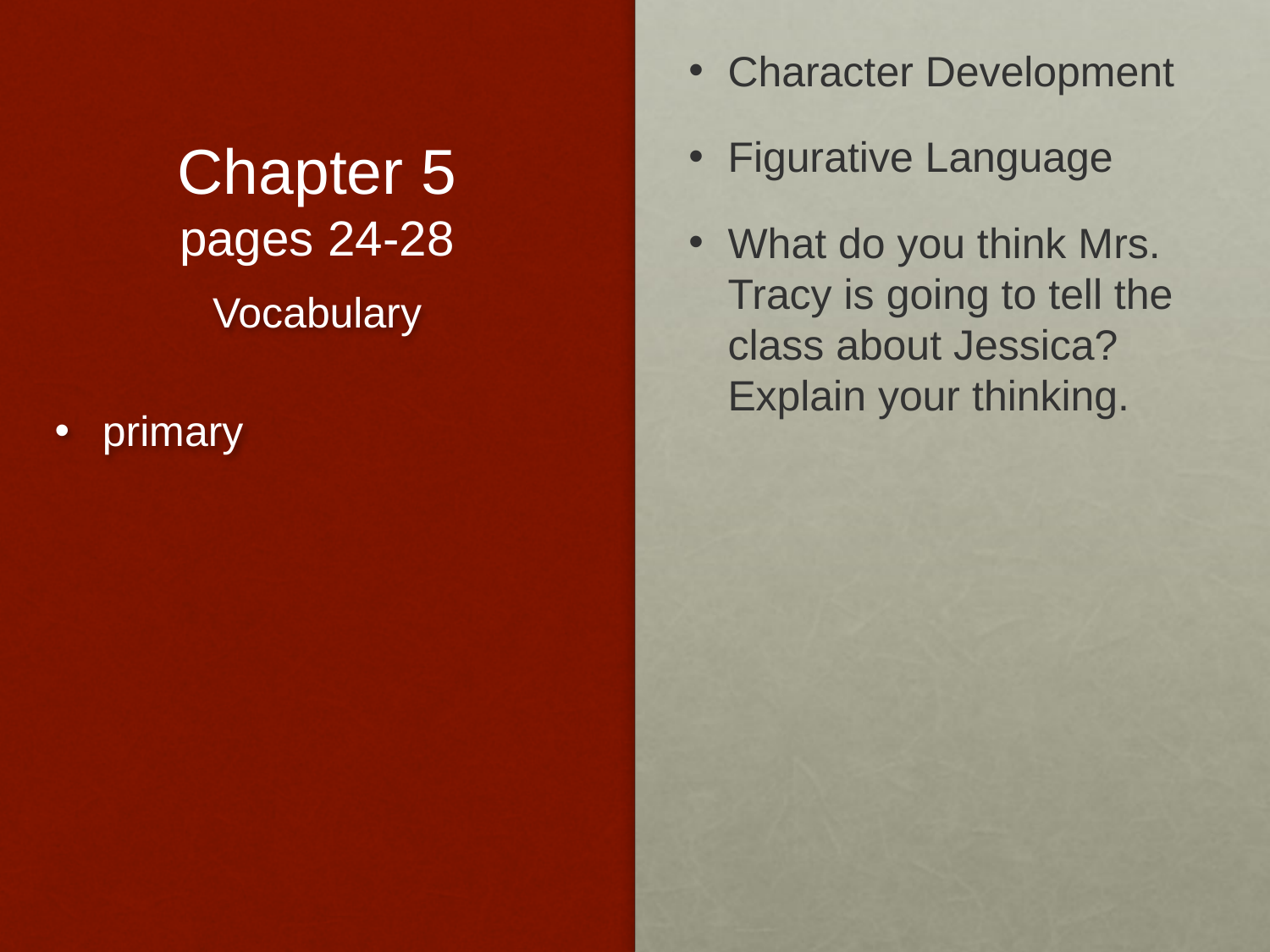

# Chapter 5 pages 24-28
Character Development
Figurative Language
What do you think Mrs. Tracy is going to tell the class about Jessica? Explain your thinking.
Vocabulary

primary